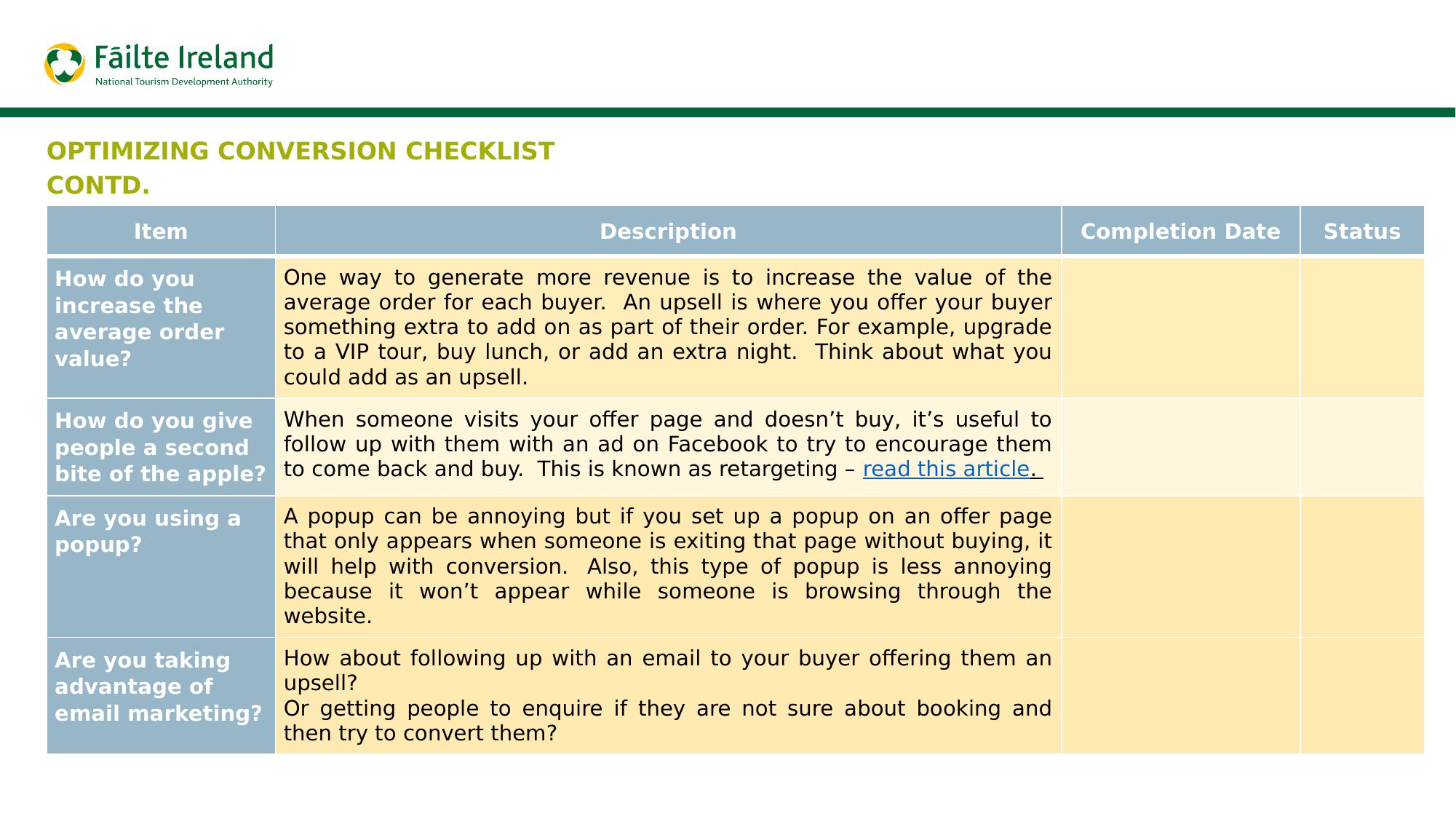

Optimizing conversion checklist
Contd.
| Item | Description | Completion Date | Status |
| --- | --- | --- | --- |
| How do you increase the average order value? | One way to generate more revenue is to increase the value of the average order for each buyer. An upsell is where you offer your buyer something extra to add on as part of their order. For example, upgrade to a VIP tour, buy lunch, or add an extra night. Think about what you could add as an upsell. |  |  |
| How do you give people a second bite of the apple? | When someone visits your offer page and doesn’t buy, it’s useful to follow up with them with an ad on Facebook to try to encourage them to come back and buy. This is known as retargeting – read this article. |  |  |
| Are you using a popup? | A popup can be annoying but if you set up a popup on an offer page that only appears when someone is exiting that page without buying, it will help with conversion.  Also, this type of popup is less annoying because it won’t appear while someone is browsing through the website. |  |  |
| Are you taking advantage of email marketing? | How about following up with an email to your buyer offering them an upsell? Or getting people to enquire if they are not sure about booking and then try to convert them? |  |  |